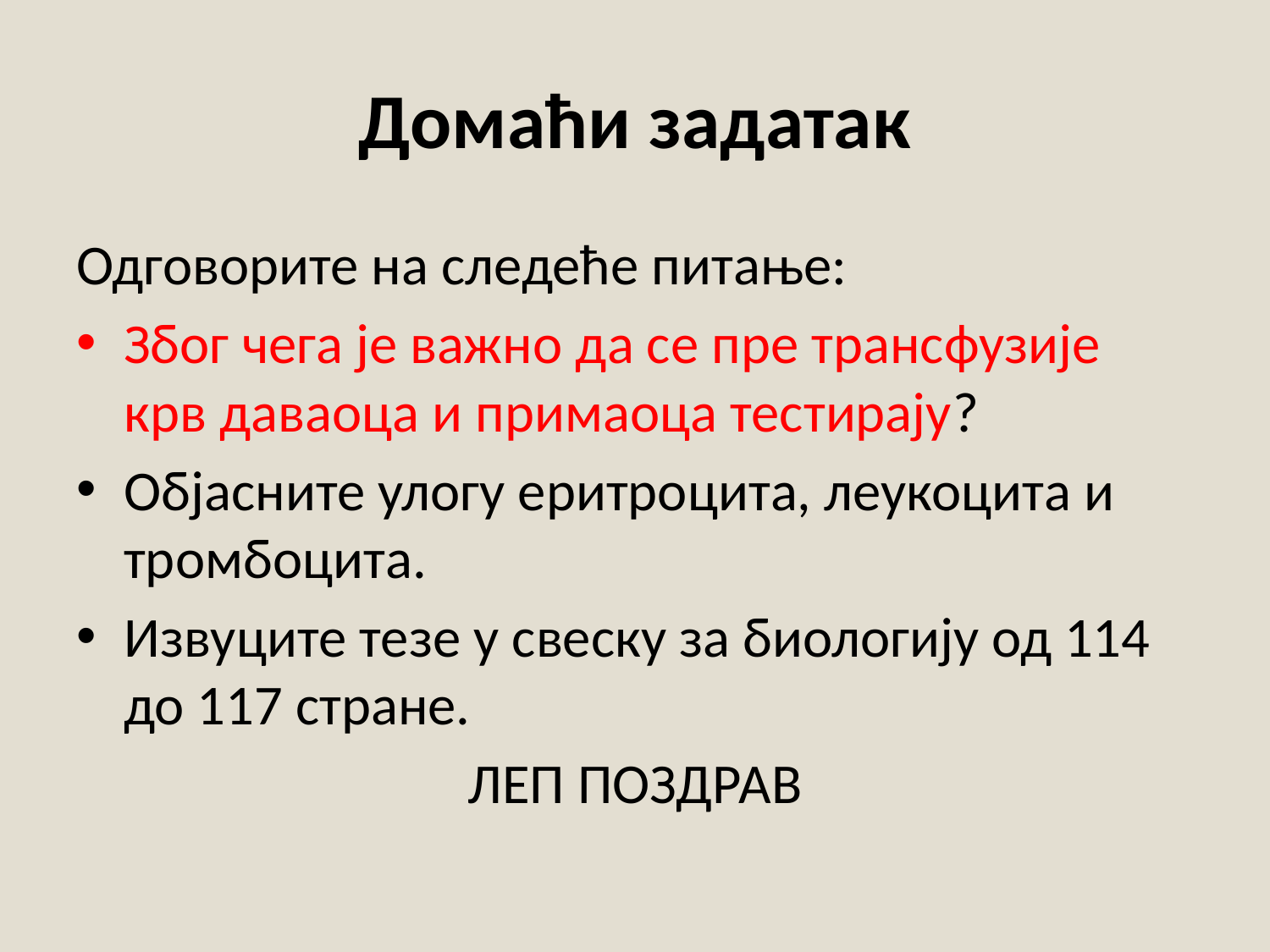

# Домаћи задатак
Одговорите на следеће питање:
Због чега је важно да се пре трансфузије крв даваоца и примаоца тестирају?
Објасните улогу еритроцита, леукоцита и тромбоцита.
Извуците тезе у свеску за биологију од 114 до 117 стране.
ЛЕП ПОЗДРАВ